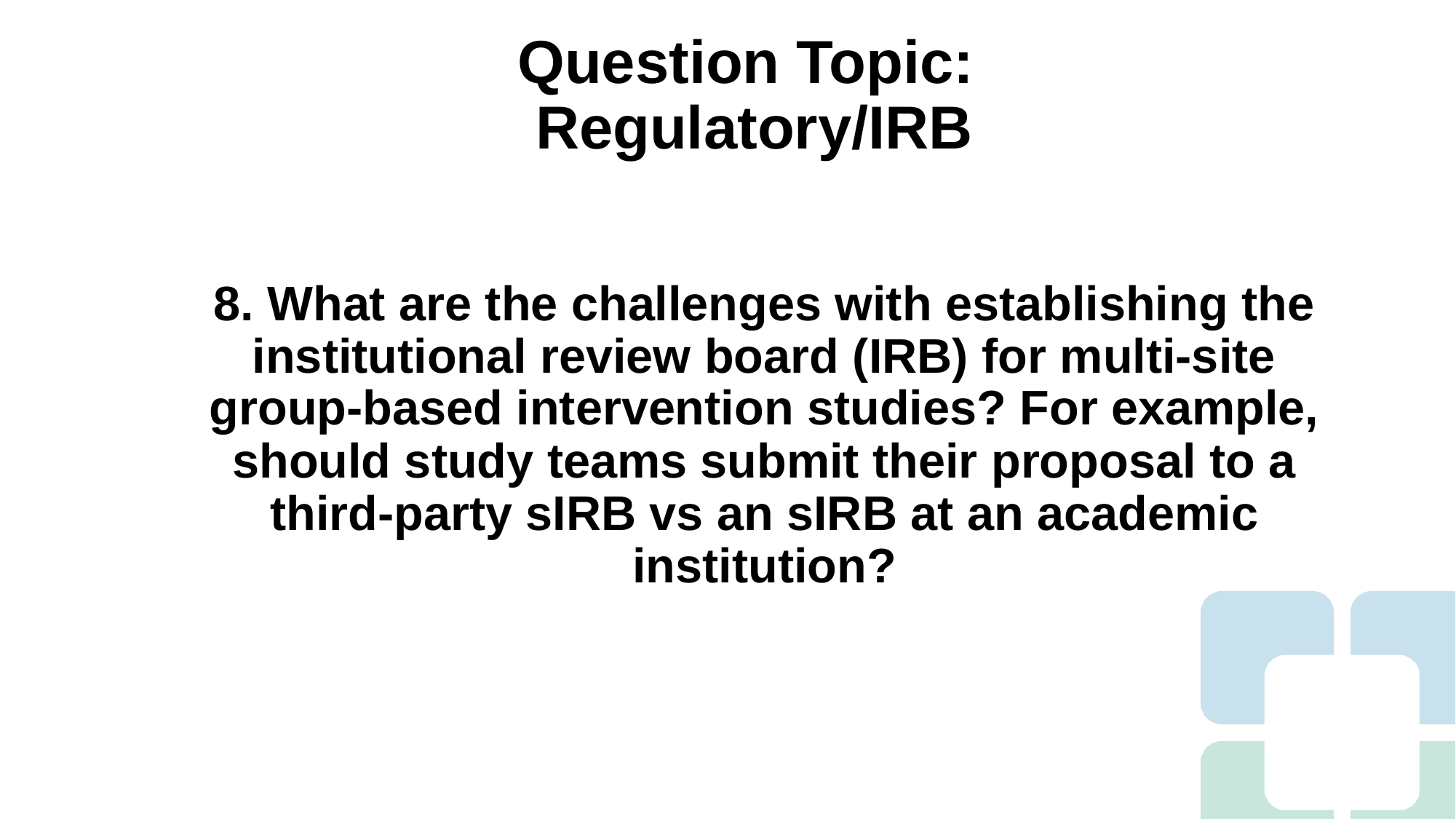

# Question Topic: Regulatory/IRB
8. What are the challenges with establishing the institutional review board (IRB) for multi-site group-based intervention studies? For example, should study teams submit their proposal to a third-party sIRB vs an sIRB at an academic institution?